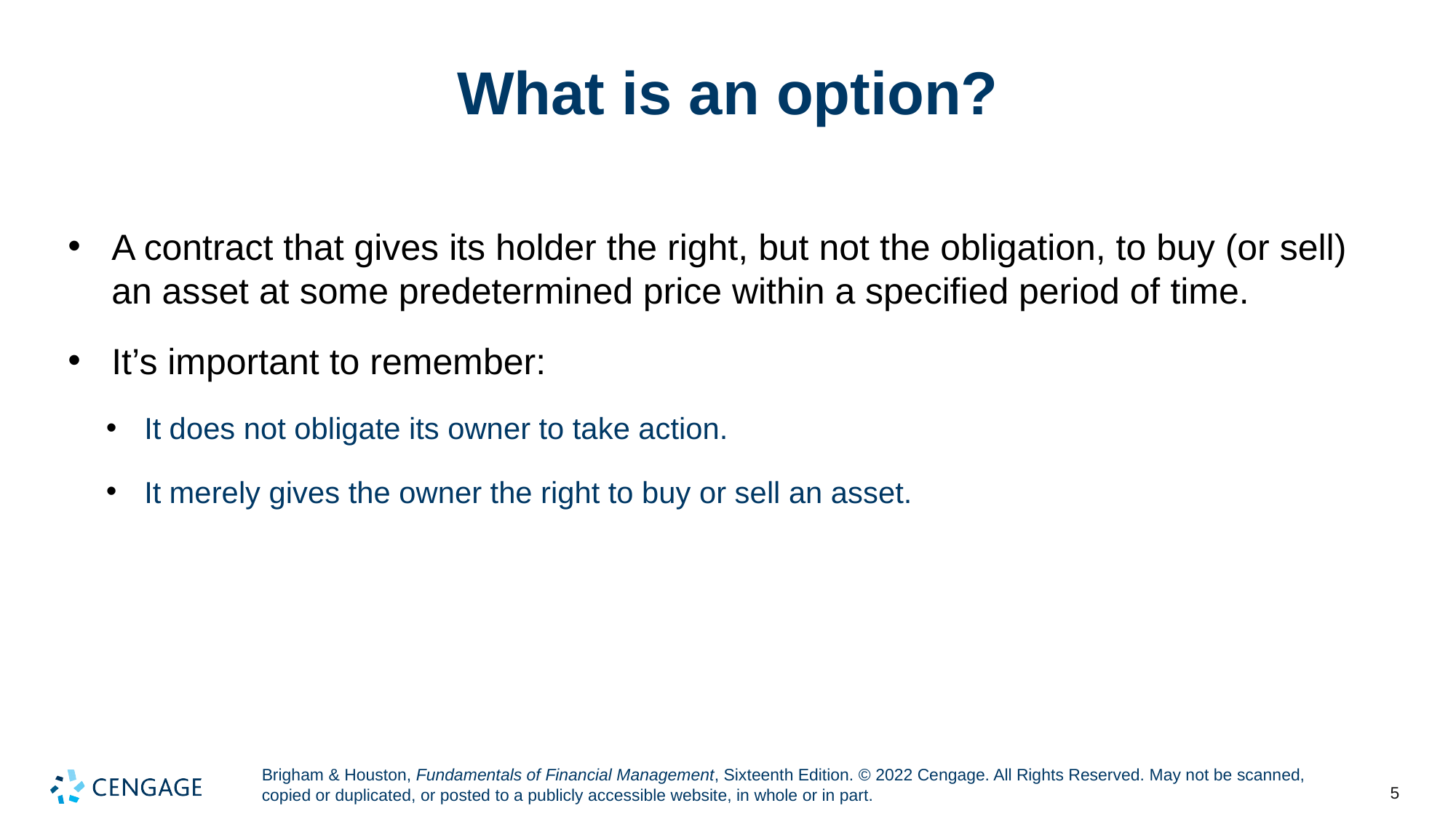

# What is an option?
A contract that gives its holder the right, but not the obligation, to buy (or sell) an asset at some predetermined price within a specified period of time.
It’s important to remember:
It does not obligate its owner to take action.
It merely gives the owner the right to buy or sell an asset.